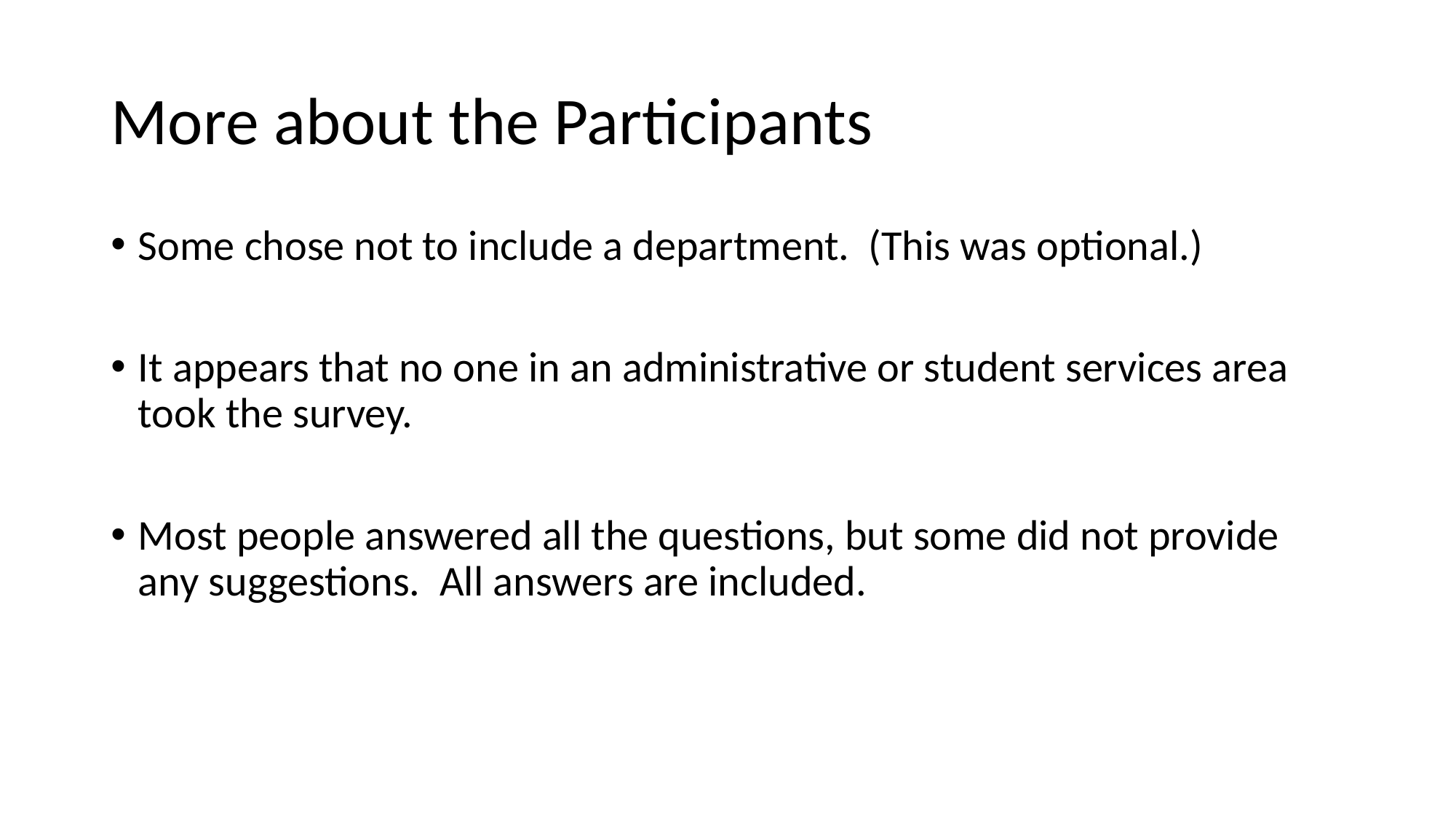

# More about the Participants
Some chose not to include a department.  (This was optional.)

It appears that no one in an administrative or student services area took the survey.

Most people answered all the questions, but some did not provide any suggestions.  All answers are included.